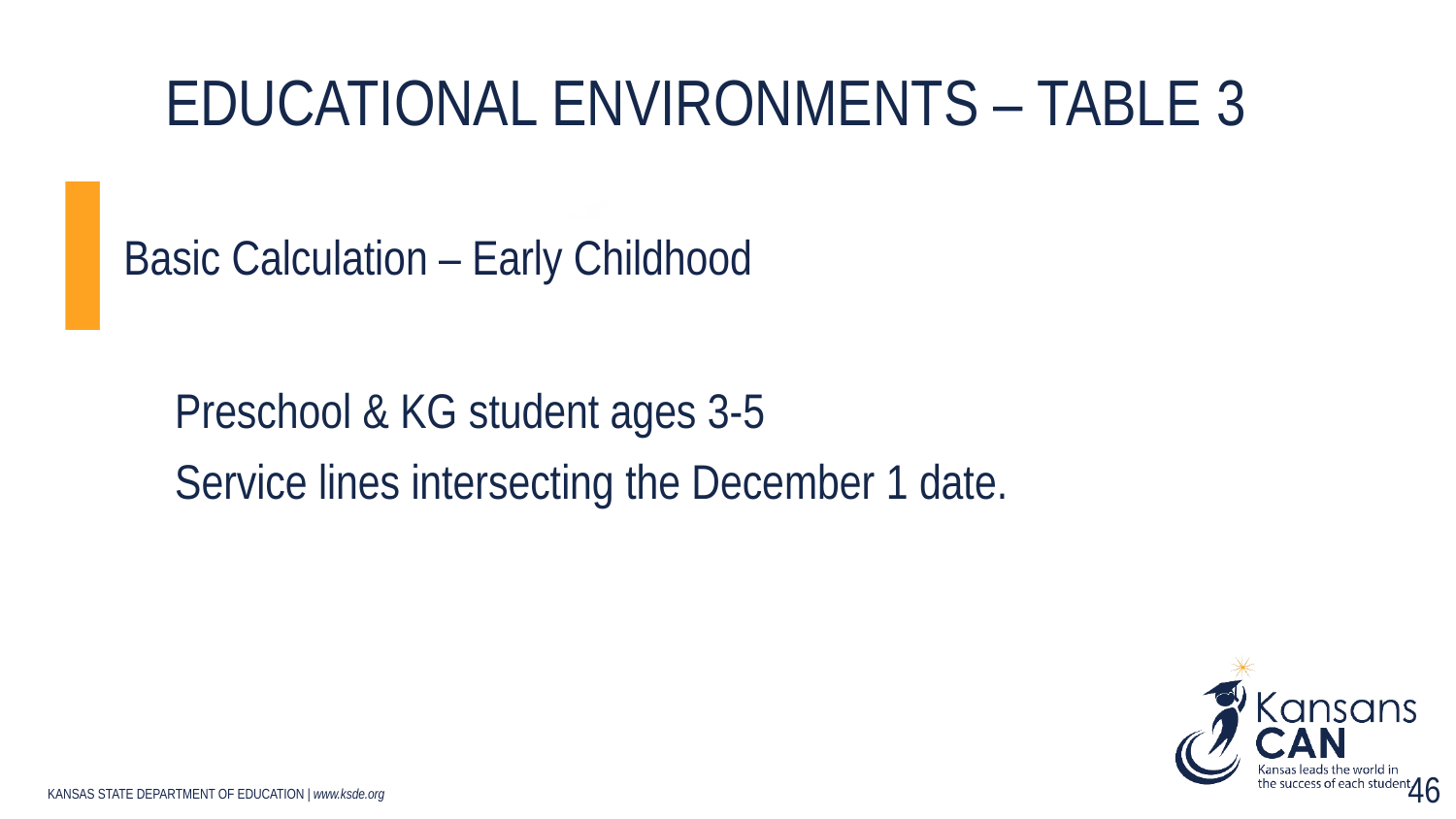

# Educational environments – Table 3
Basic Calculation – Early Childhood
Preschool & KG student ages 3-5
Service lines intersecting the December 1 date.
46